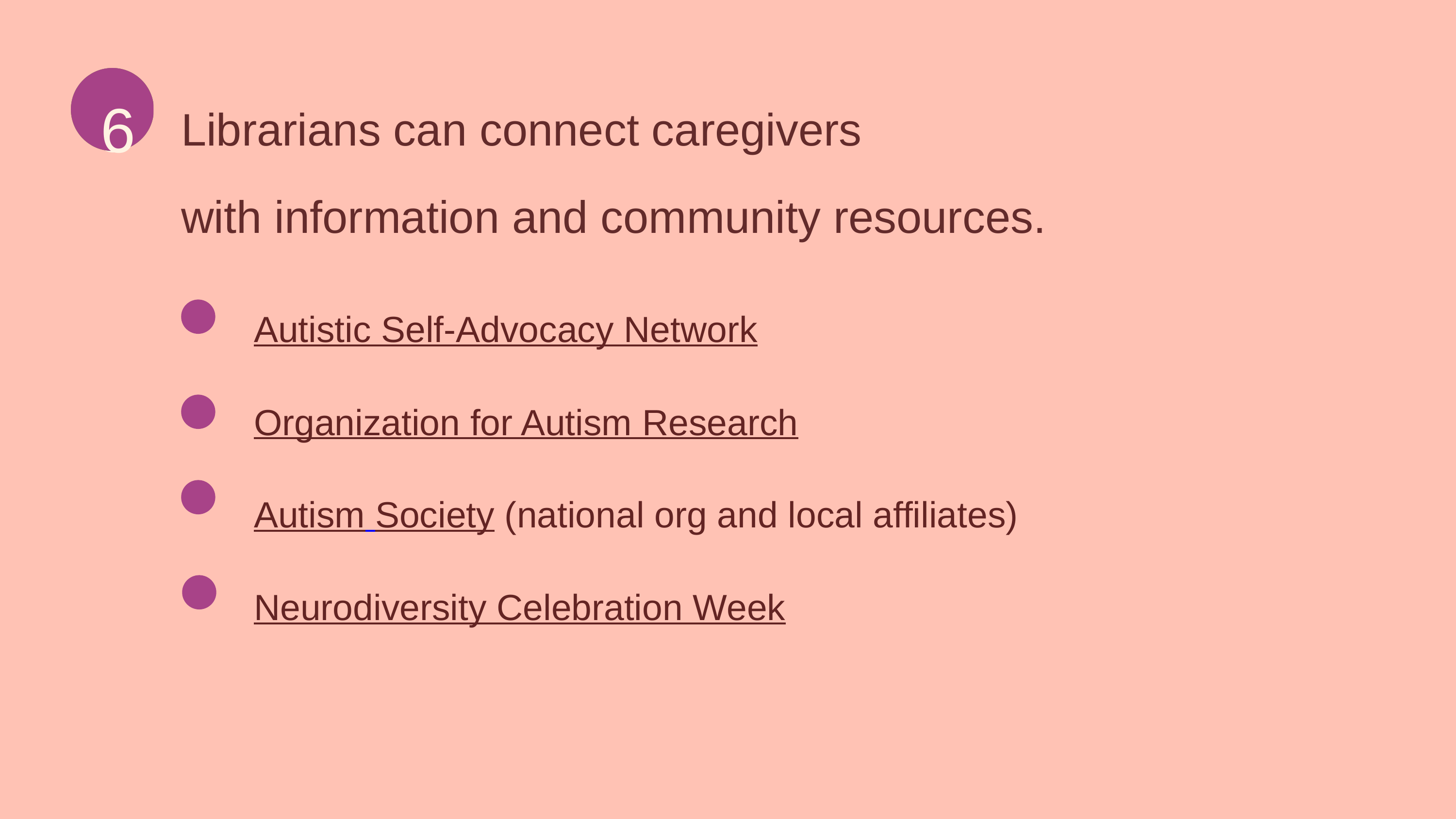

Librarians can connect caregivers
with information and community resources.

6
6
Autistic Self-Advocacy Network

Organization for Autism Research

Autism Society (national org and local affiliates)

Neurodiversity Celebration Week